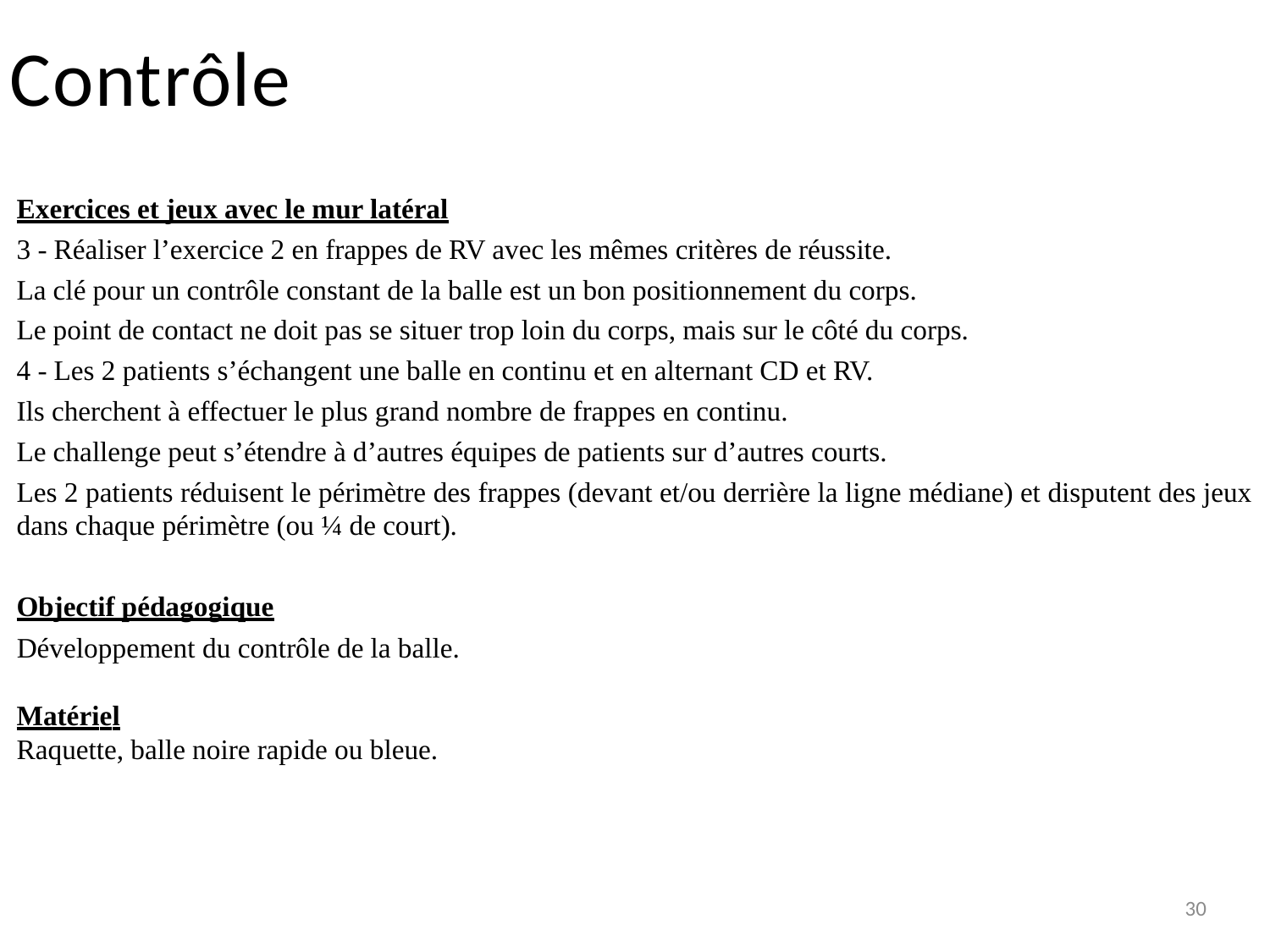

# Contrôle
Exercices et jeux avec le mur latéral
3 - Réaliser l’exercice 2 en frappes de RV avec les mêmes critères de réussite.
La clé pour un contrôle constant de la balle est un bon positionnement du corps.
Le point de contact ne doit pas se situer trop loin du corps, mais sur le côté du corps.
4 - Les 2 patients s’échangent une balle en continu et en alternant CD et RV.
Ils cherchent à effectuer le plus grand nombre de frappes en continu.
Le challenge peut s’étendre à d’autres équipes de patients sur d’autres courts.
Les 2 patients réduisent le périmètre des frappes (devant et/ou derrière la ligne médiane) et disputent des jeux dans chaque périmètre (ou ¼ de court).

Objectif pédagogique
Développement du contrôle de la balle.

Matériel
Raquette, balle noire rapide ou bleue.
30